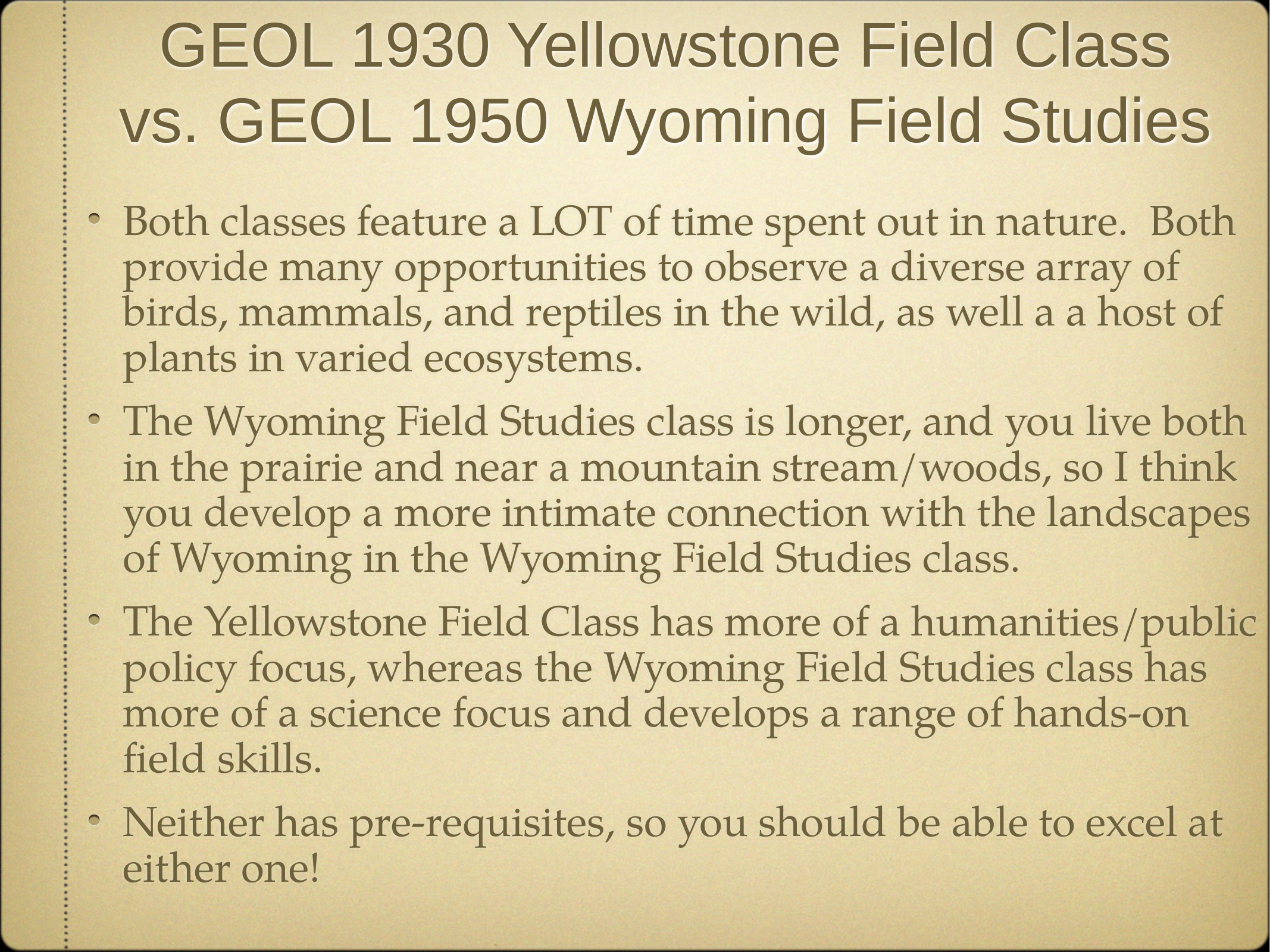

25
# GEOL 1930 Yellowstone Field Class
vs. GEOL 1950 Wyoming Field Studies
Both classes feature a LOT of time spent out in nature.  Both provide many opportunities to observe a diverse array of birds, mammals, and reptiles in the wild, as well a a host of plants in varied ecosystems.
The Wyoming Field Studies class is longer, and you live both in the prairie and near a mountain stream/woods, so I think you develop a more intimate connection with the landscapes of Wyoming in the Wyoming Field Studies class.
The Yellowstone Field Class has more of a humanities/public policy focus, whereas the Wyoming Field Studies class has more of a science focus and develops a range of hands-on field skills.
Neither has pre-requisites, so you should be able to excel at either one!